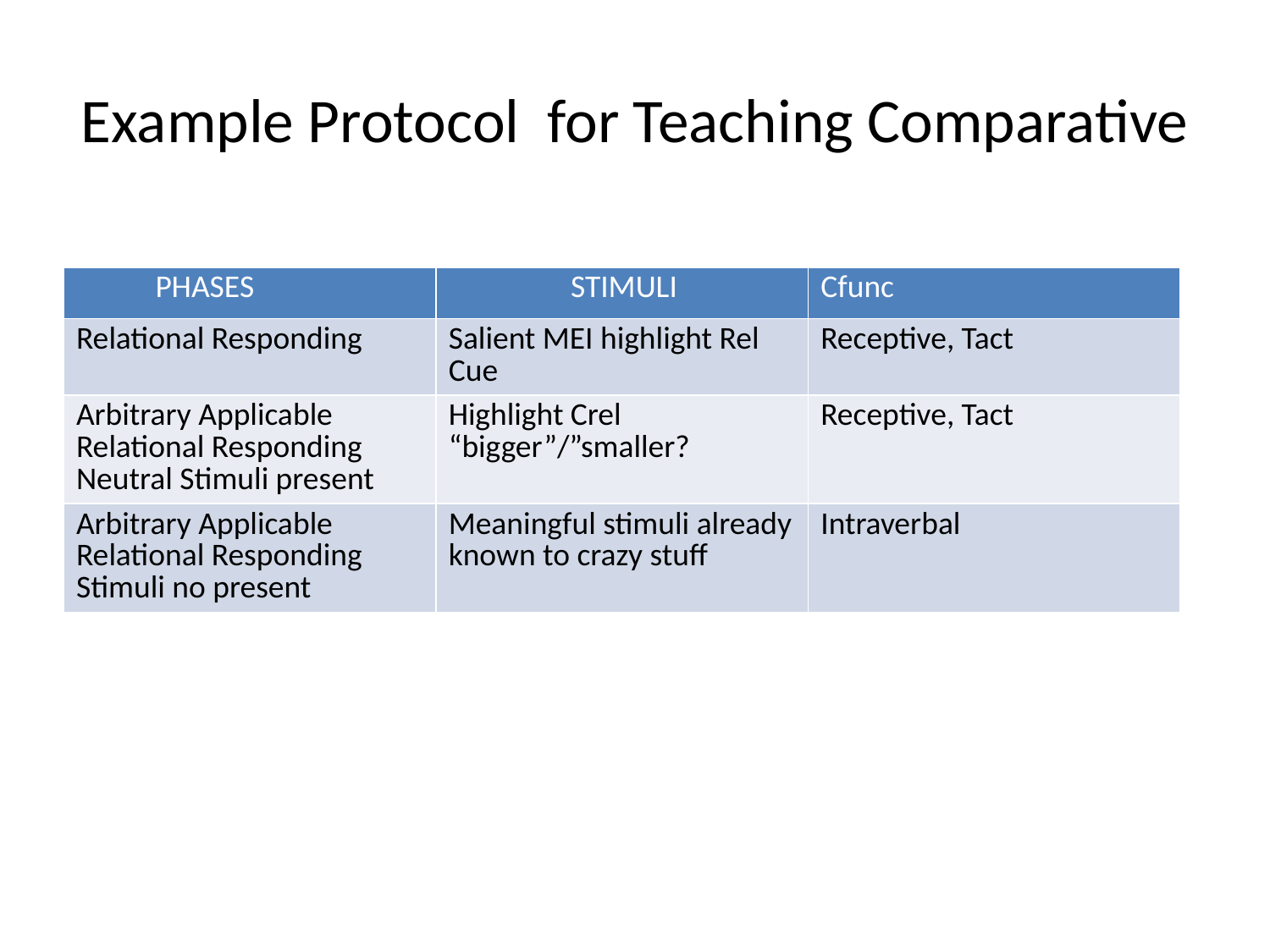

# Example Protocol  for Teaching Comparative
| PHASES | STIMULI | Cfunc |
| --- | --- | --- |
| Relational Responding | Salient MEI highlight Rel Cue | Receptive, Tact |
| Arbitrary Applicable Relational Responding Neutral Stimuli present | Highlight Crel “bigger”/”smaller? | Receptive, Tact |
| Arbitrary Applicable Relational Responding Stimuli no present | Meaningful stimuli already known to crazy stuff | Intraverbal |